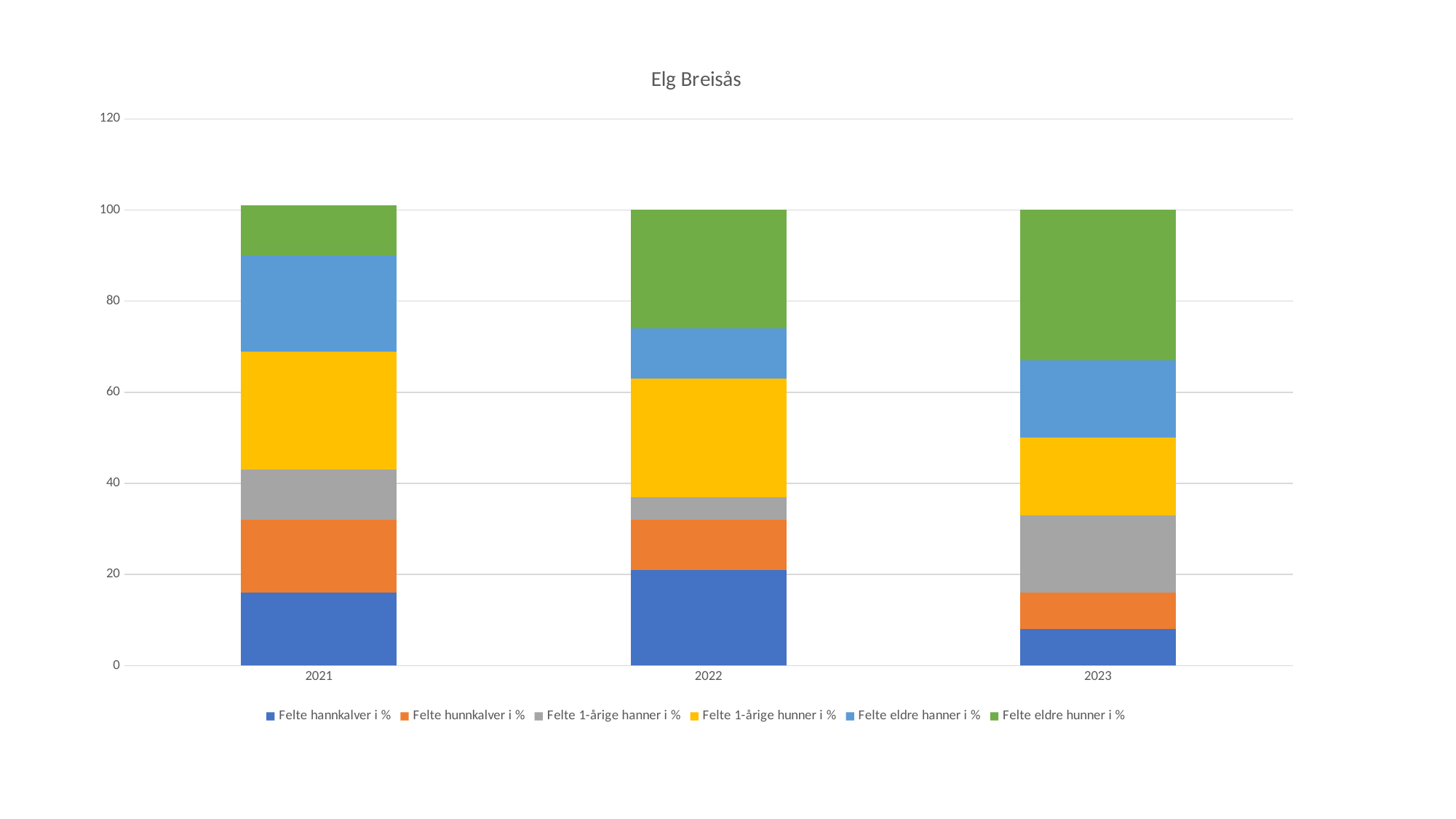

### Chart: Elg Breisås

| Category | Felte hannkalver i % | Felte hunnkalver i % | Felte 1-årige hanner i % | Felte 1-årige hunner i % | Felte eldre hanner i % | Felte eldre hunner i % |
|---|---|---|---|---|---|---|
| 2021 | 16.0 | 16.0 | 11.0 | 26.0 | 21.0 | 11.0 |
| 2022 | 21.0 | 11.0 | 5.0 | 26.0 | 11.0 | 26.0 |
| 2023 | 8.0 | 8.0 | 17.0 | 17.0 | 17.0 | 33.0 |